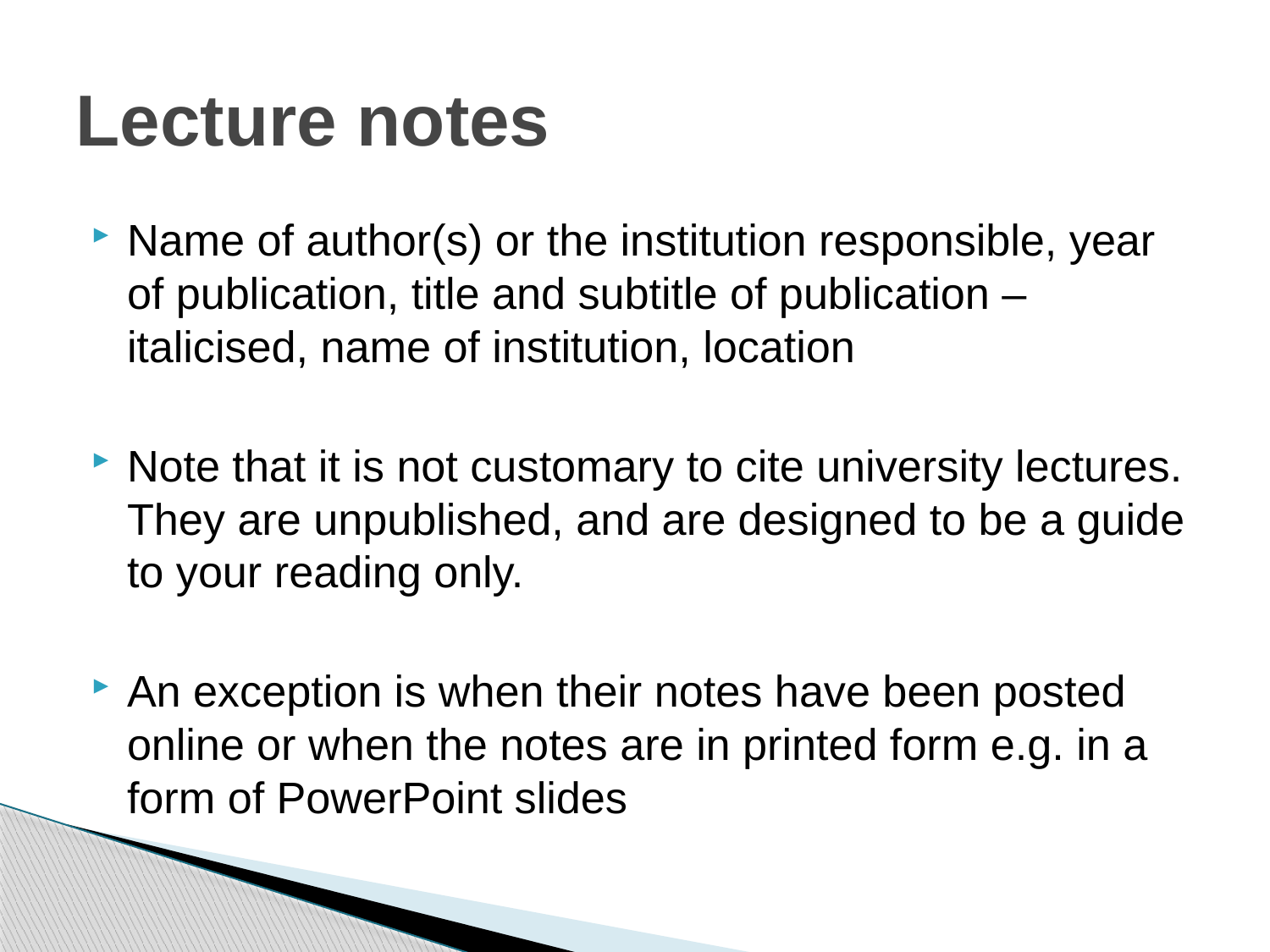

# Lecture notes
Name of author(s) or the institution responsible, year of publication, title and subtitle of publication – italicised, name of institution, location

Note that it is not customary to cite university lectures. They are unpublished, and are designed to be a guide to your reading only.

An exception is when their notes have been posted online or when the notes are in printed form e.g. in a form of PowerPoint slides